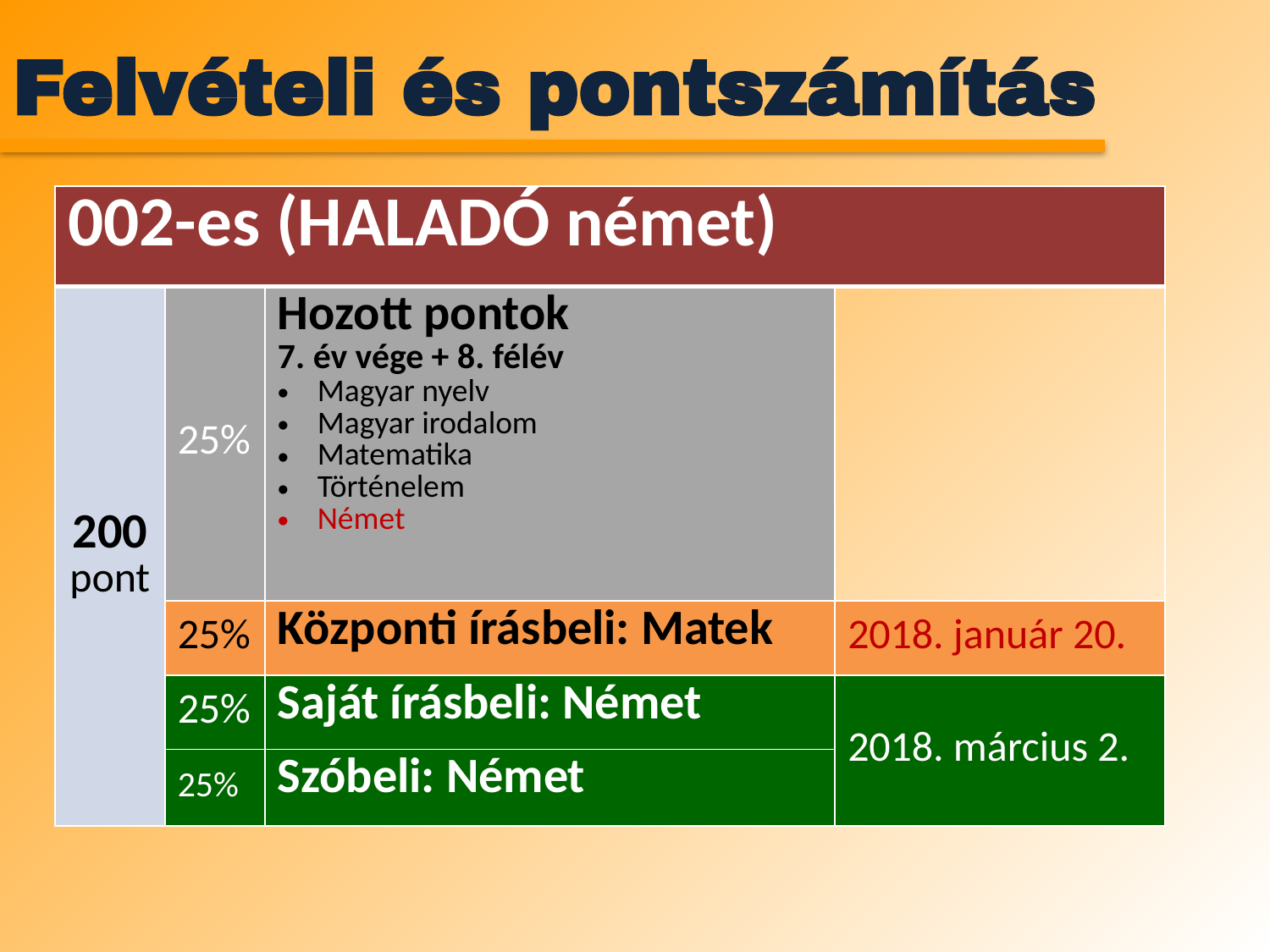

Felvételi és pontszámítás
| 002-es (HALADÓ német) |  |  |  |
| --- | --- | --- | --- |
| 200 pont | 25% | Hozott pontok 7. év vége + 8. félév Magyar nyelv Magyar irodalom Matematika Történelem Német |  |
|  | 25% | Központi írásbeli: Matek | 2018. január 20. |
|  | 25% | Saját írásbeli: Német | 2018. március 2. |
|  | 25% | Szóbeli: Német |  |